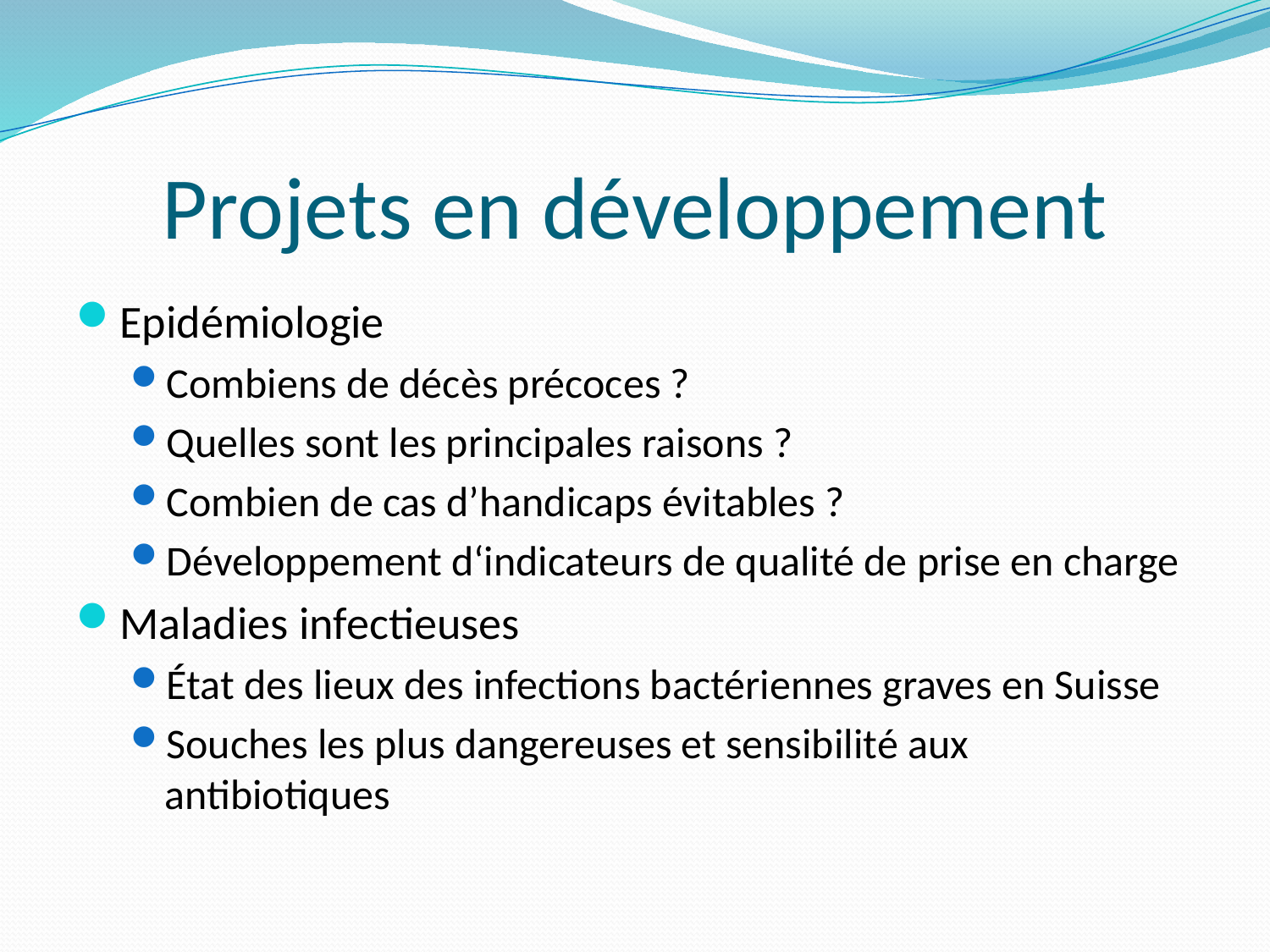

# Projets en développement
Epidémiologie
Combiens de décès précoces ?
Quelles sont les principales raisons ?
Combien de cas d’handicaps évitables ?
Développement d‘indicateurs de qualité de prise en charge
Maladies infectieuses
État des lieux des infections bactériennes graves en Suisse
Souches les plus dangereuses et sensibilité aux antibiotiques